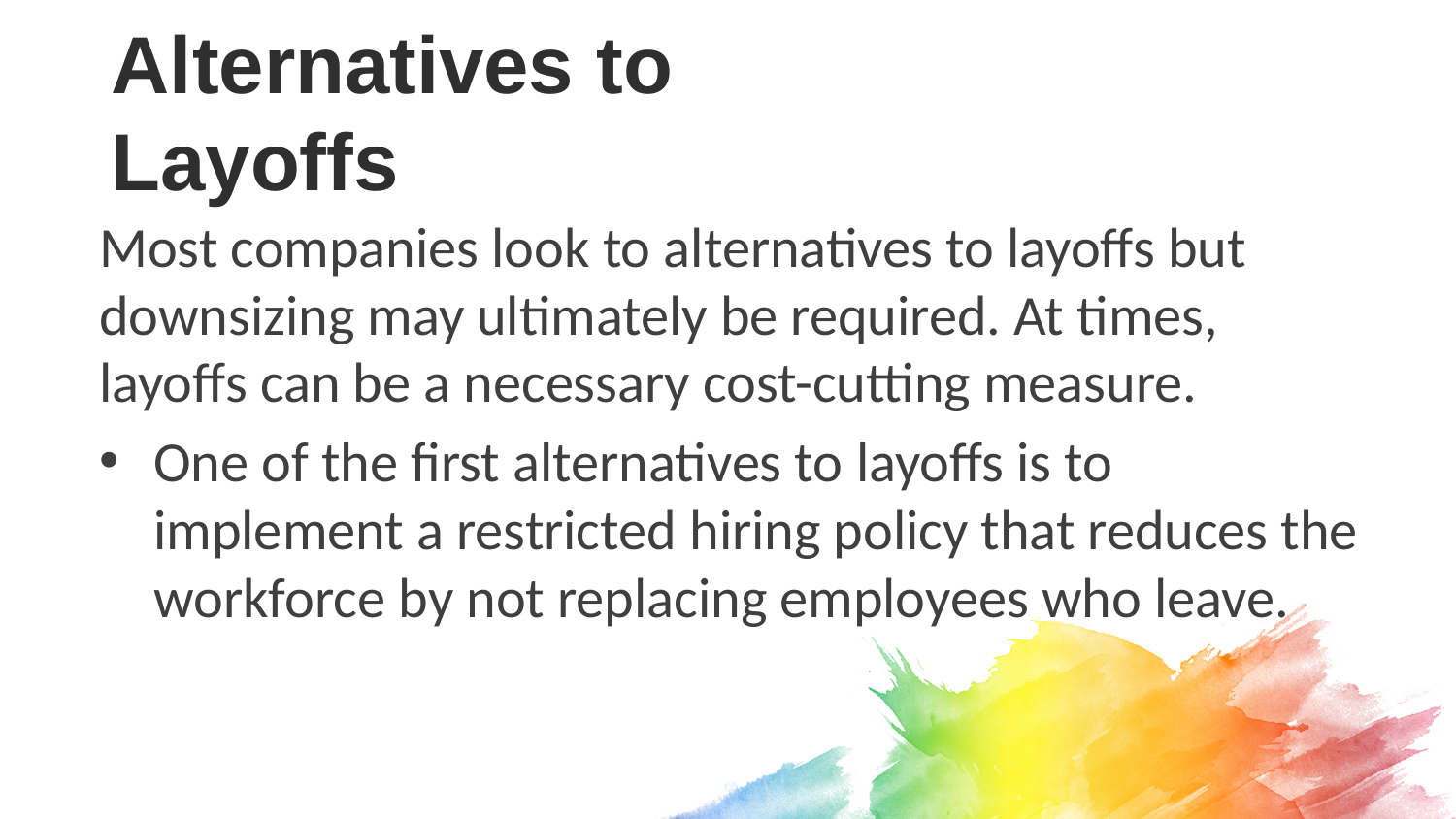

# Alternatives to Layoffs
Most companies look to alternatives to layoffs but downsizing may ultimately be required. At times, layoffs can be a necessary cost-cutting measure.
One of the first alternatives to layoffs is to implement a restricted hiring policy that reduces the workforce by not replacing employees who leave.